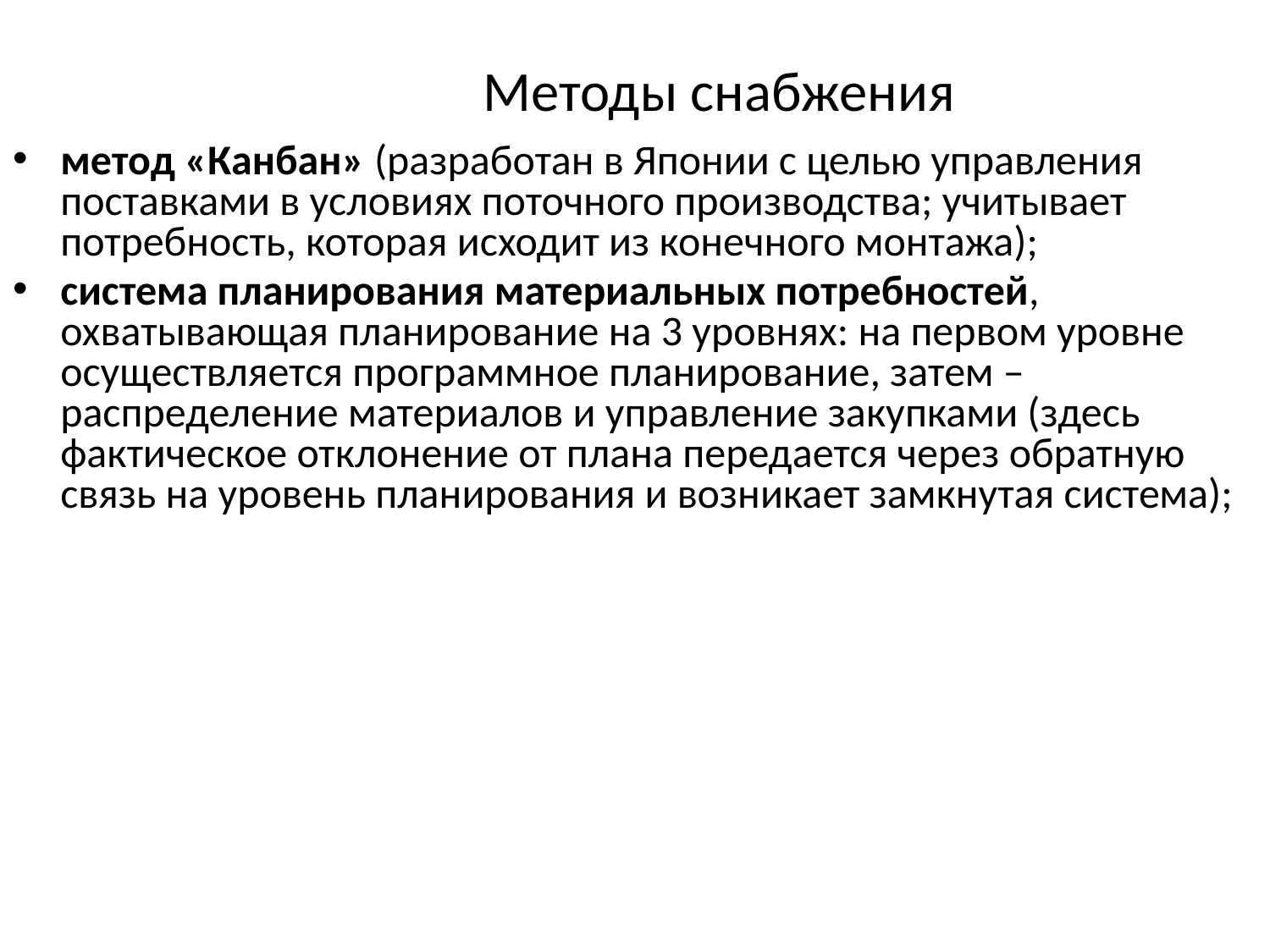

# Методы снабжения
метод «Канбан» (разработан в Японии с целью управления поставками в условиях поточного производства; учитывает потребность, которая исходит из конечного монтажа);
система планирования материальных потребностей, охватывающая планирование на 3 уровнях: на первом уровне осуществляется программное планирование, затем – распределение материалов и управление закупками (здесь фактическое отклонение от плана передается через обратную связь на уровень планирования и возникает замкнутая система);